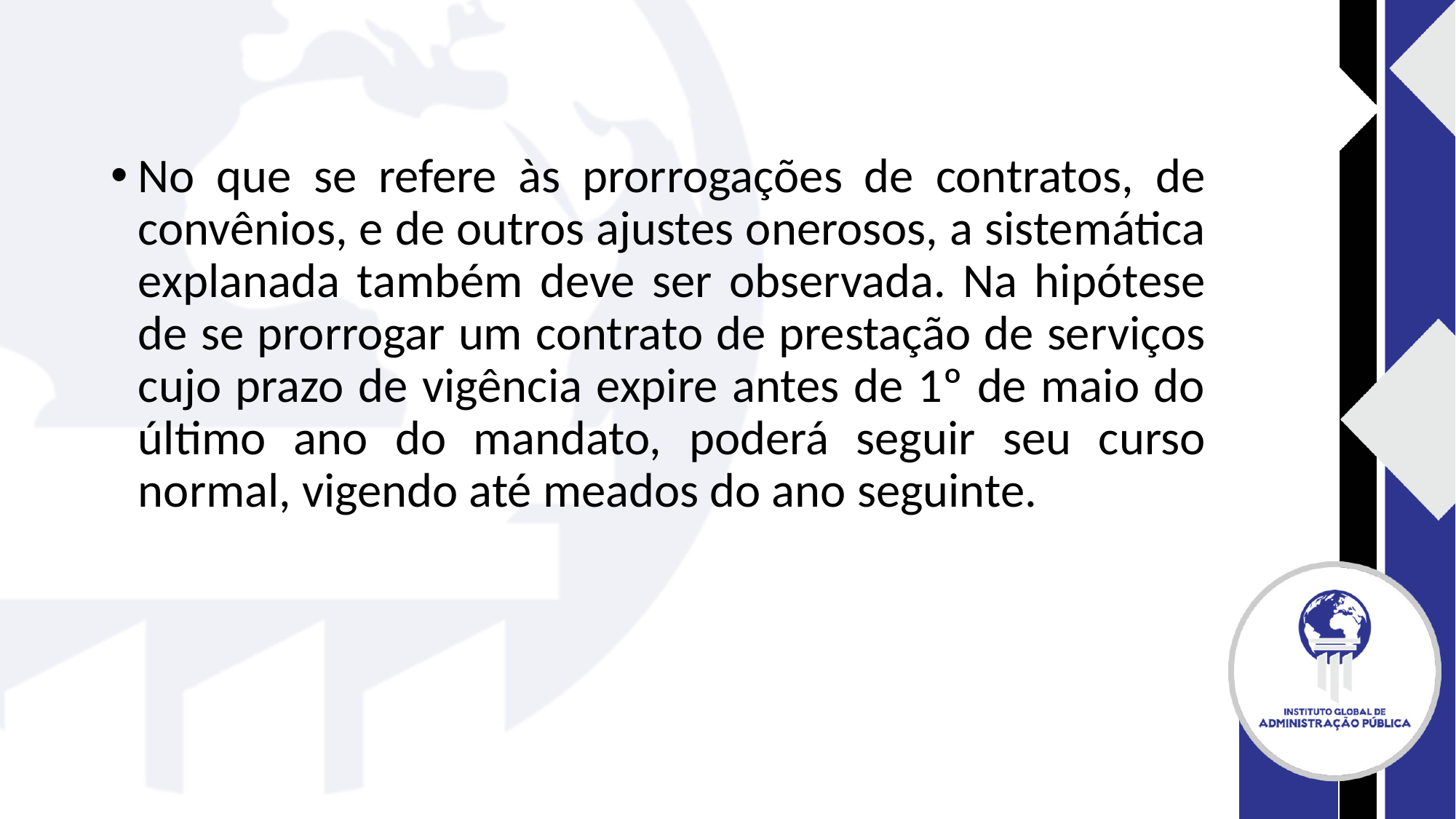

#
No que se refere às prorrogações de contratos, de convênios, e de outros ajustes onerosos, a sistemática explanada também deve ser observada. Na hipótese de se prorrogar um contrato de prestação de serviços cujo prazo de vigência expire antes de 1º de maio do último ano do mandato, poderá seguir seu curso normal, vigendo até meados do ano seguinte.